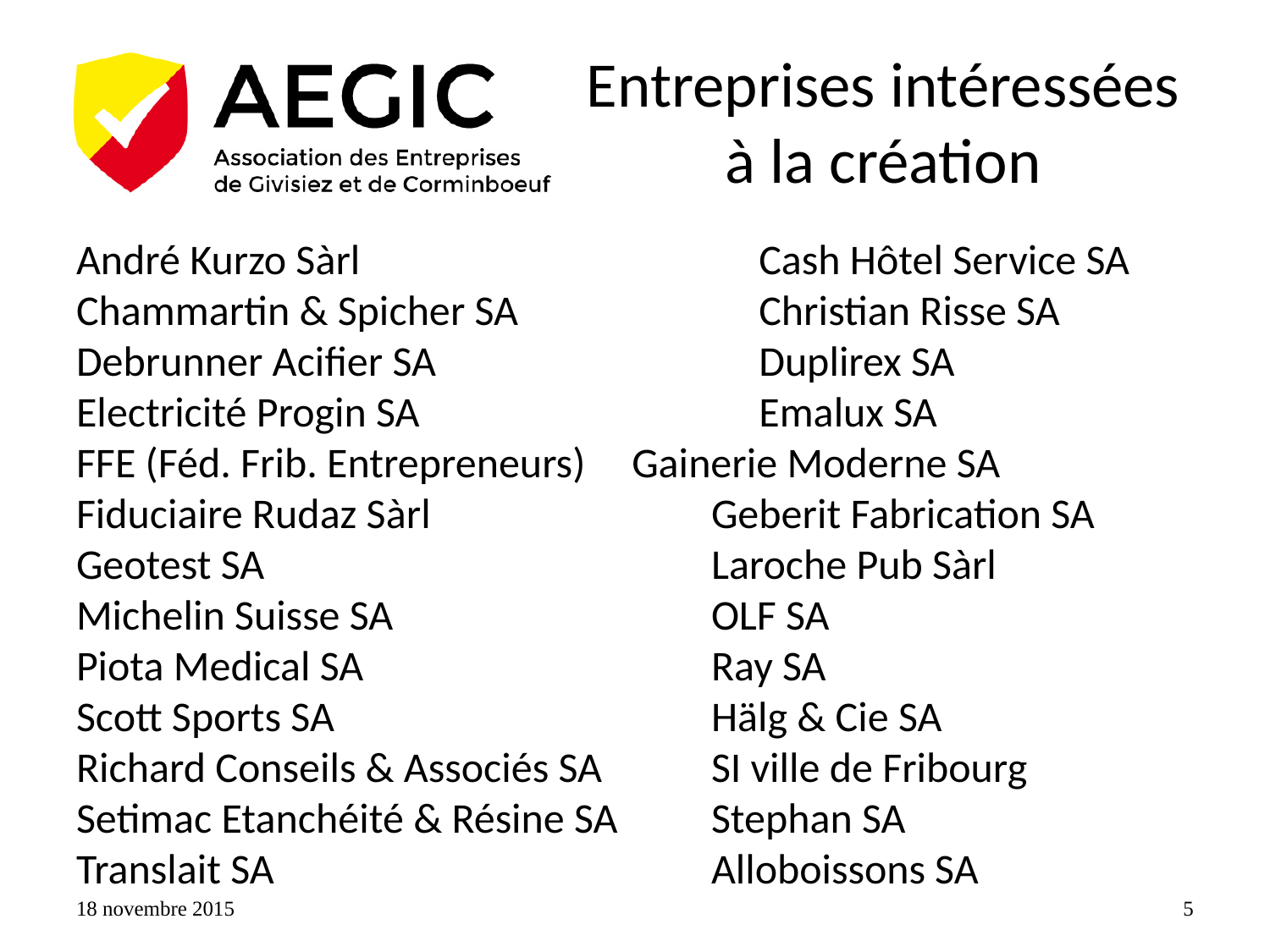

# Entreprises intéressées à la création
André Kurzo Sàrl  			Cash Hôtel Service SA
Chammartin & Spicher SA 		Christian Risse SA
Debrunner Acifier SA 			Duplirex SA
Electricité Progin SA 			Emalux SA
FFE (Féd. Frib. Entrepreneurs)	Gainerie Moderne SA
Fiduciaire Rudaz Sàrl 			Geberit Fabrication SA Geotest SA 				Laroche Pub Sàrl
Michelin Suisse SA 			OLF SA
Piota Medical SA 			Ray SA
Scott Sports SA 			Hälg & Cie SA
Richard Conseils & Associés SA 	SI ville de Fribourg
Setimac Etanchéité & Résine SA  	Stephan SA
Translait SA 				Alloboissons SA
18 novembre 2015
5